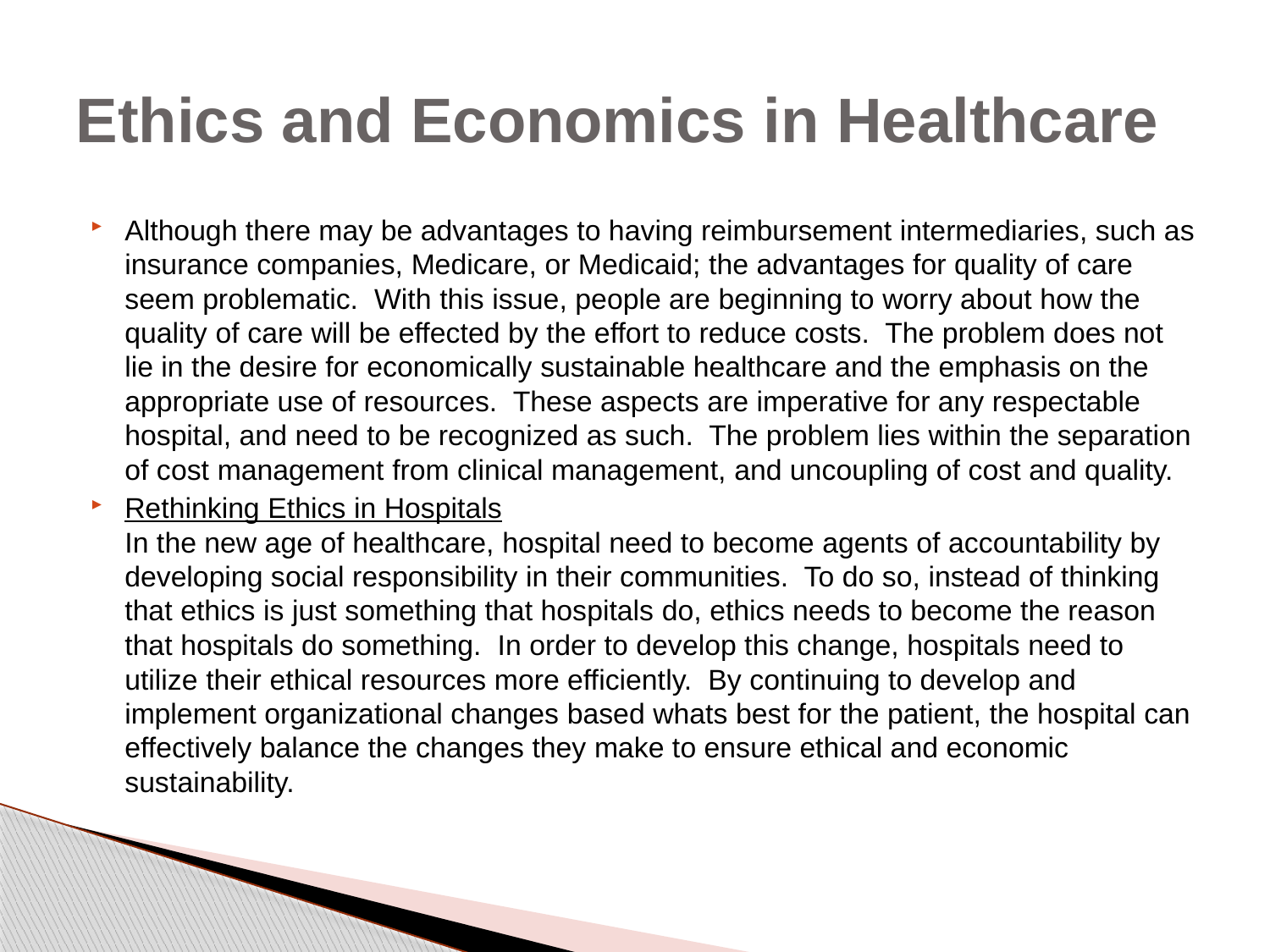

# Ethics and Economics in Healthcare
Although there may be advantages to having reimbursement intermediaries, such as insurance companies, Medicare, or Medicaid; the advantages for quality of care seem problematic.  With this issue, people are beginning to worry about how the quality of care will be effected by the effort to reduce costs.  The problem does not lie in the desire for economically sustainable healthcare and the emphasis on the appropriate use of resources.  These aspects are imperative for any respectable hospital, and need to be recognized as such.  The problem lies within the separation of cost management from clinical management, and uncoupling of cost and quality.
Rethinking Ethics in Hospitals
In the new age of healthcare, hospital need to become agents of accountability by developing social responsibility in their communities.  To do so, instead of thinking that ethics is just something that hospitals do, ethics needs to become the reason that hospitals do something.  In order to develop this change, hospitals need to utilize their ethical resources more efficiently.  By continuing to develop and implement organizational changes based whats best for the patient, the hospital can effectively balance the changes they make to ensure ethical and economic sustainability.